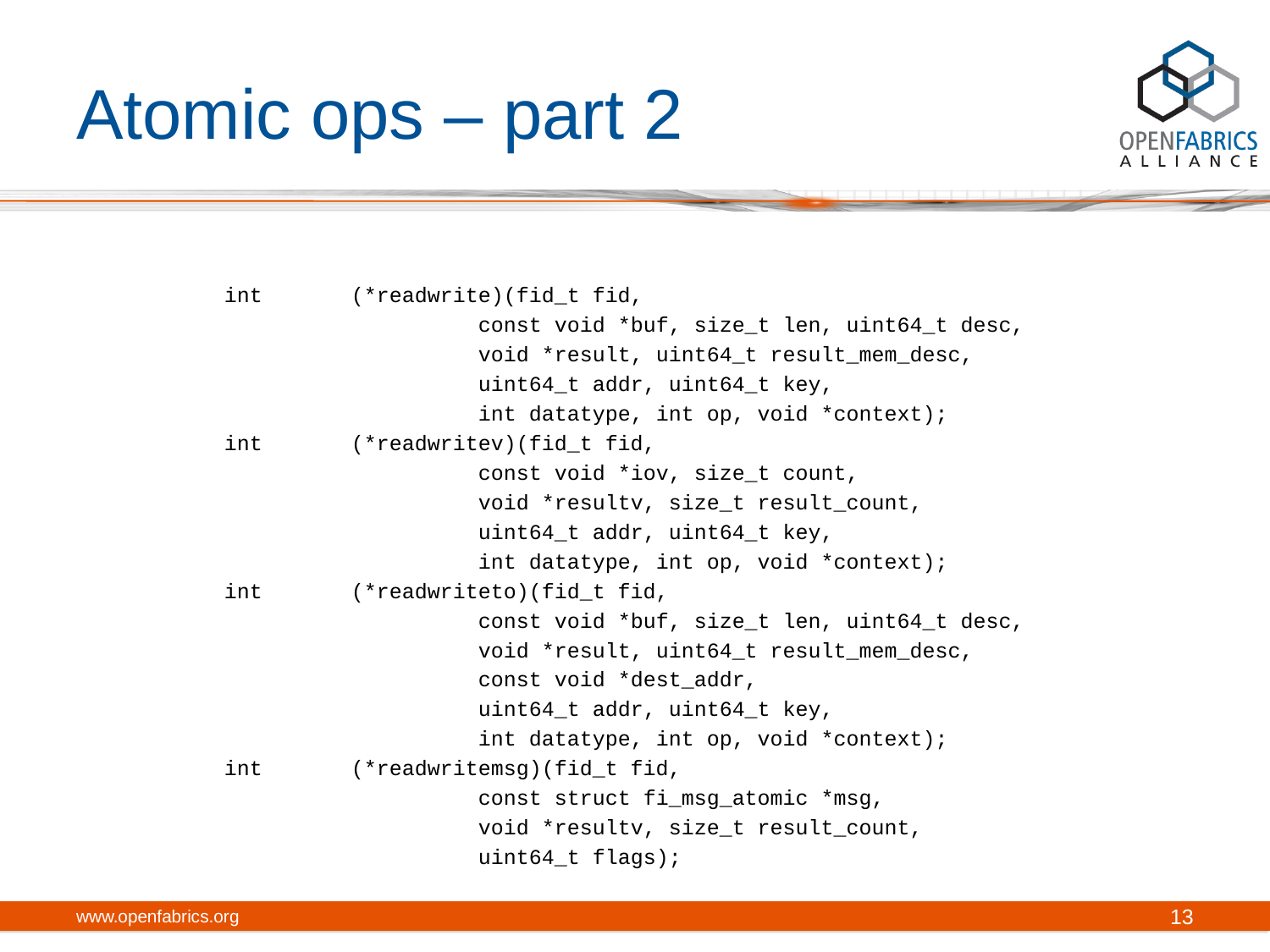

# Atomic ops – part 2
	int	(*readwrite)(fid_t fid,
			const void *buf, size_t len, uint64_t desc,
			void *result, uint64_t result_mem_desc,
			uint64_t addr, uint64_t key,
			int datatype, int op, void *context);
	int	(*readwritev)(fid_t fid,
			const void *iov, size_t count,
			void *resultv, size_t result_count,
			uint64_t addr, uint64_t key,
			int datatype, int op, void *context);
	int	(*readwriteto)(fid_t fid,
			const void *buf, size_t len, uint64_t desc,
			void *result, uint64_t result_mem_desc,
			const void *dest_addr,
			uint64_t addr, uint64_t key,
			int datatype, int op, void *context);
	int	(*readwritemsg)(fid_t fid,
			const struct fi_msg_atomic *msg,
			void *resultv, size_t result_count,
			uint64_t flags);
www.openfabrics.org
13